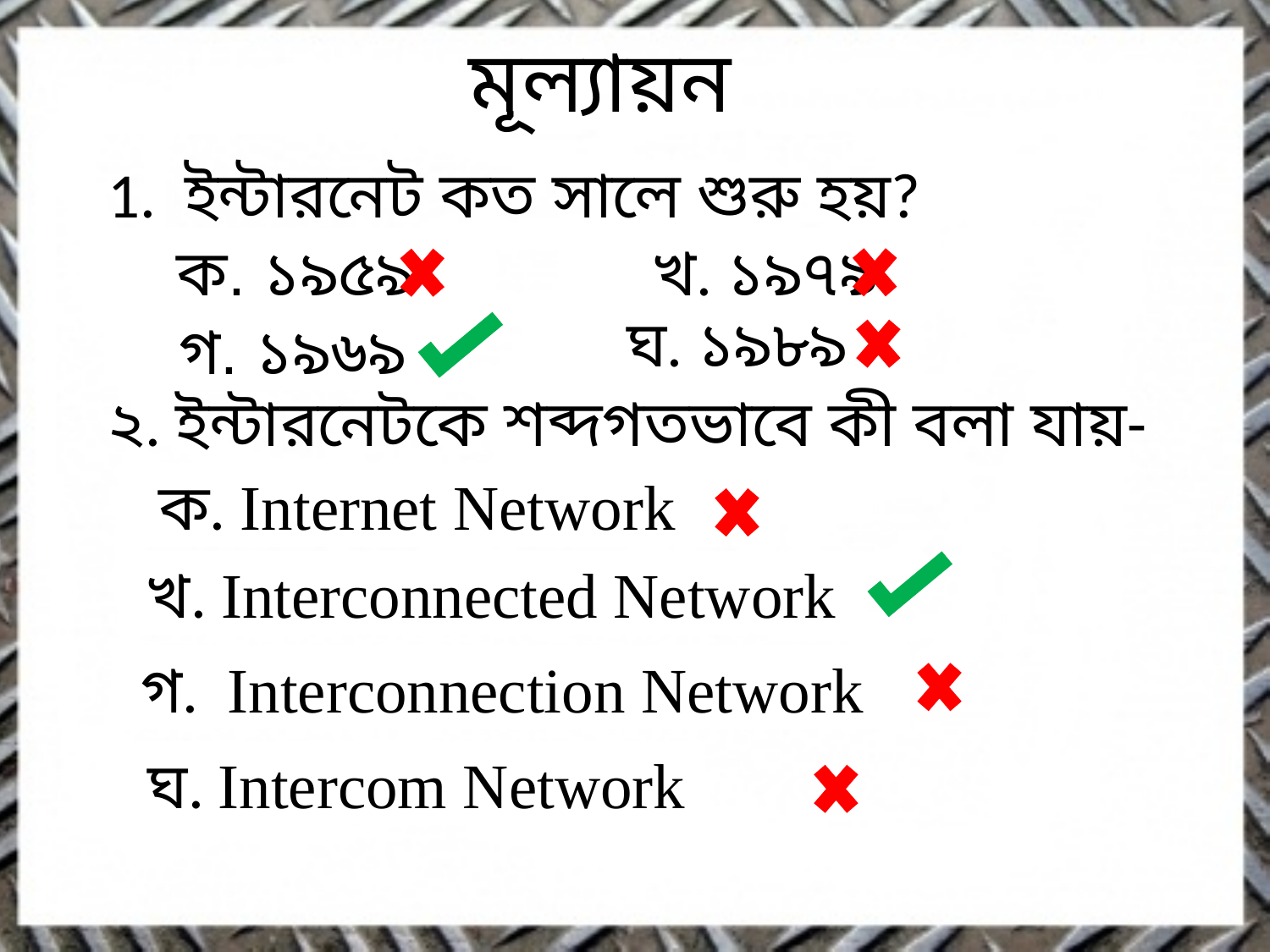

মূল্যায়ন
1.  ইন্টারনেট কত সালে শুরু হয়?

২. ইন্টারনেটকে শব্দগতভাবে কী বলা যায়-

ক. ১৯৫৯
খ. ১৯৭৯

ঘ. ১৯৮৯
গ. ১৯৬৯

ক. Internet Network

খ. Interconnected Network

গ.  Interconnection Network

  ঘ. Intercom Network